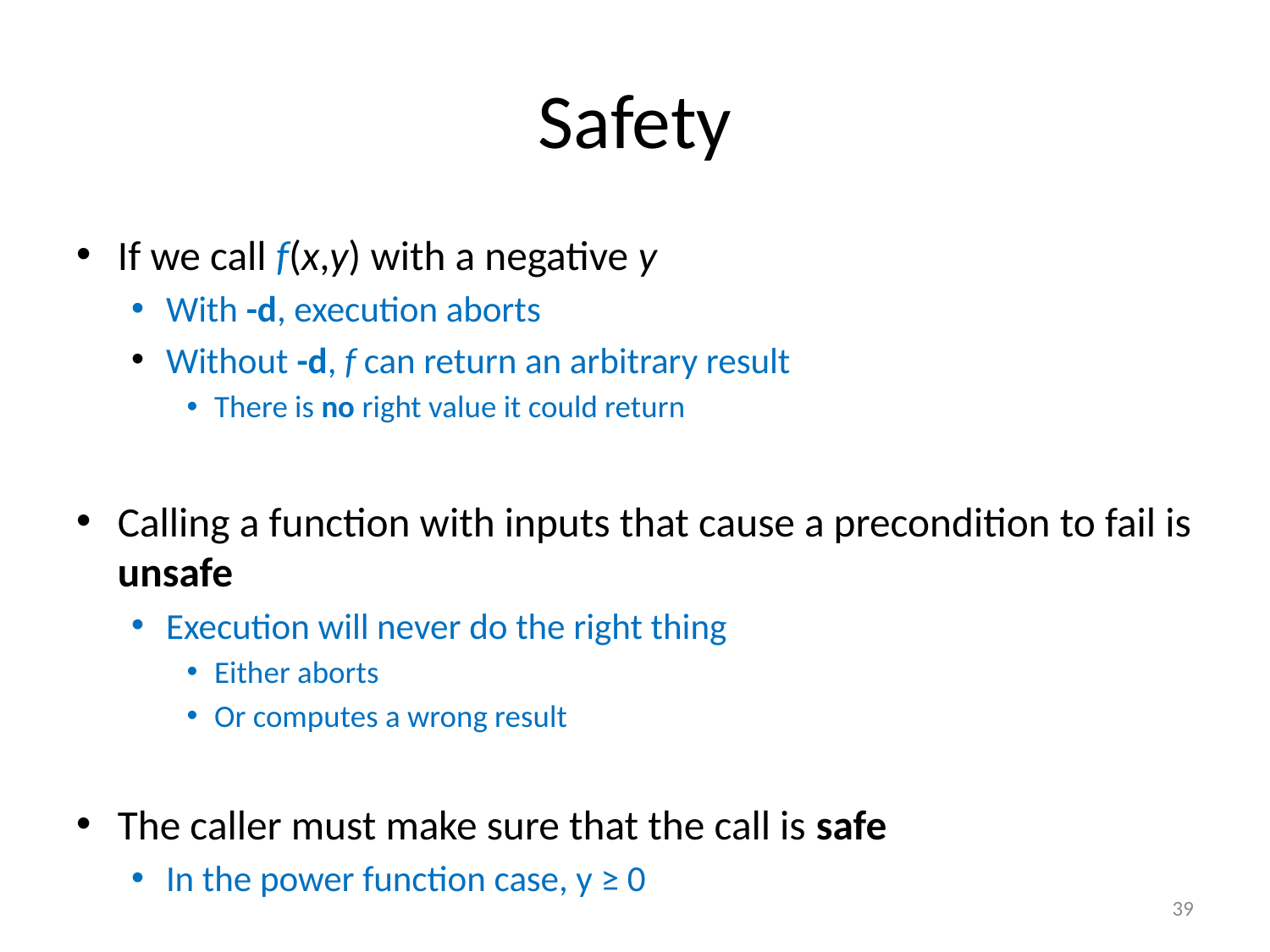

# Safety
If we call f(x,y) with a negative y
With -d, execution aborts
Without -d, f can return an arbitrary result
There is no right value it could return

Calling a function with inputs that cause a precondition to fail is unsafe
Execution will never do the right thing
Either aborts
Or computes a wrong result

The caller must make sure that the call is safe
In the power function case, y ≥ 0
39